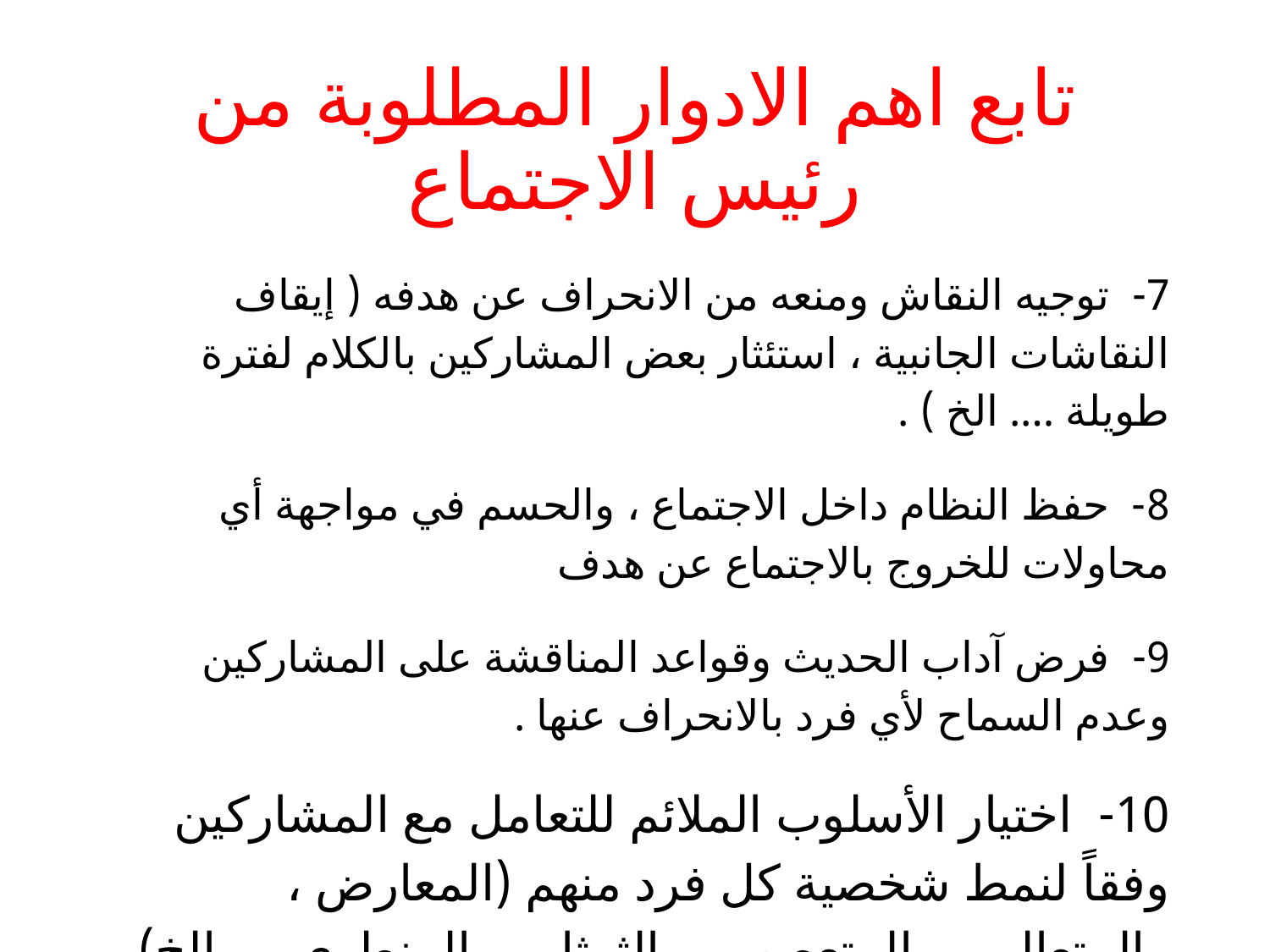

# تابع اهم الادوار المطلوبة من رئيس الاجتماع
7-  توجيه النقاش ومنعه من الانحراف عن هدفه ( إيقاف النقاشات الجانبية ، استئثار بعض المشاركين بالكلام لفترة طويلة …. الخ ) .
8-  حفظ النظام داخل الاجتماع ، والحسم في مواجهة أي محاولات للخروج بالاجتماع عن هدف
9-  فرض آداب الحديث وقواعد المناقشة على المشاركين وعدم السماح لأي فرد بالانحراف عنها .
10-  اختيار الأسلوب الملائم للتعامل مع المشاركين وفقاً لنمط شخصية كل فرد منهم (المعارض ، والمتعالي ، والمتعصب ، والثرثار ، والمنطوي …. الخ) .